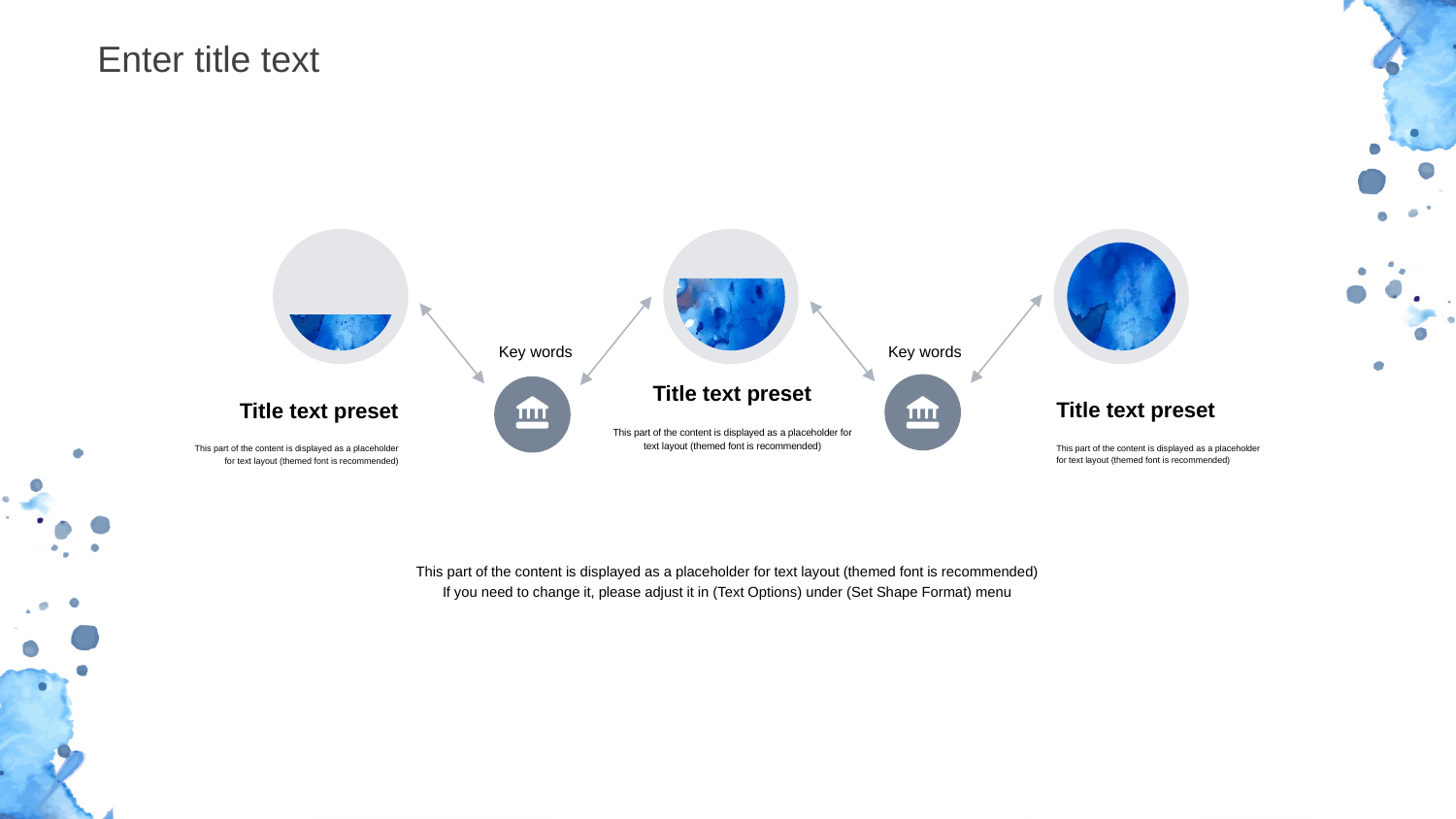

Enter title text

Key words
Key words
Title text preset
This part of the content is displayed as a placeholder for text layout (themed font is recommended)
Title text preset
Title text preset

This part of the content is displayed as a placeholder for text layout (themed font is recommended)
This part of the content is displayed as a placeholder for text layout (themed font is recommended)
This part of the content is displayed as a placeholder for text layout (themed font is recommended)
If you need to change it, please adjust it in (Text Options) under (Set Shape Format) menu